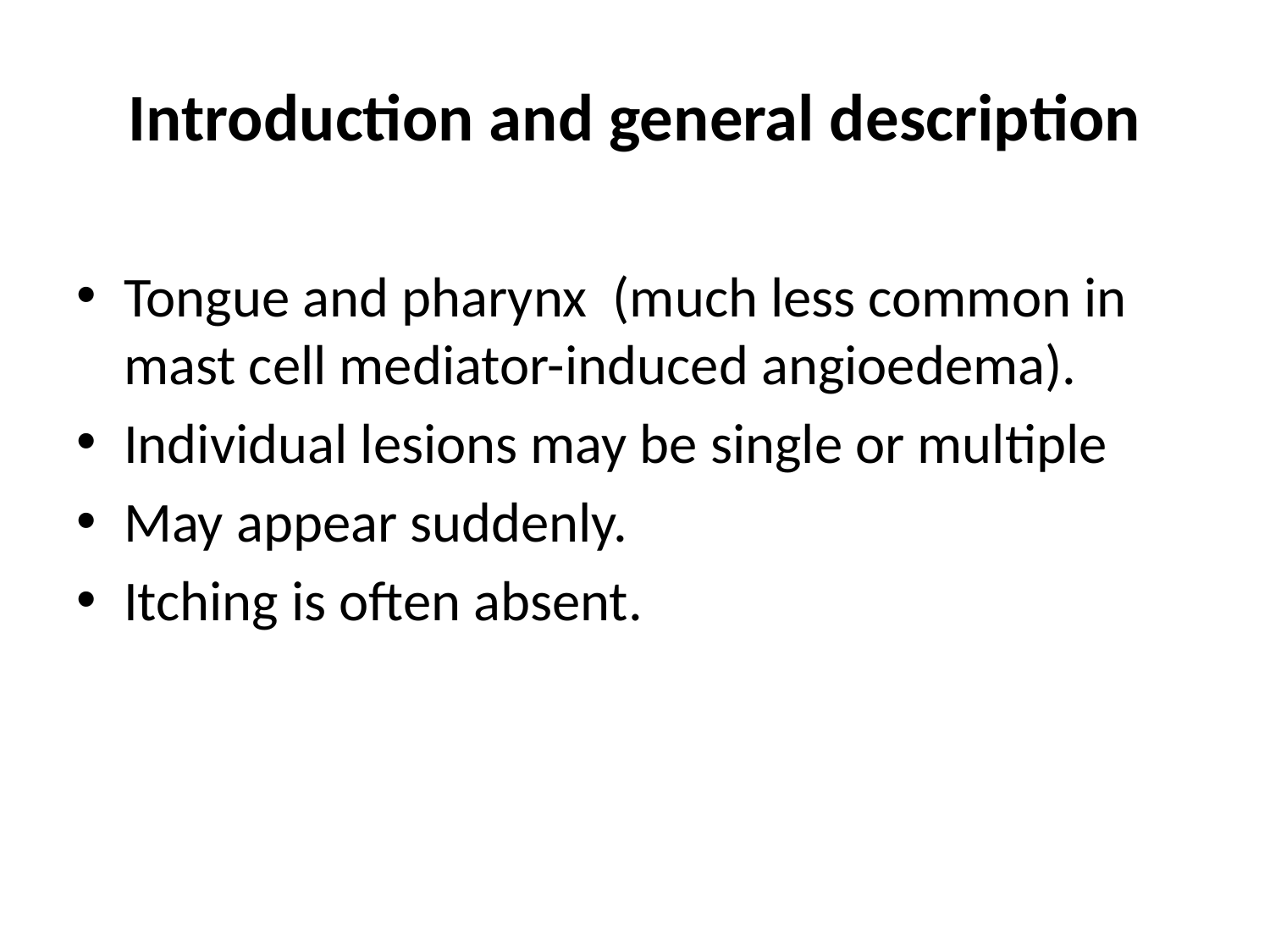

# Introduction and general description
Tongue and pharynx  (much less common in mast cell mediator-induced angioedema).
Individual lesions may be single or multiple
May appear suddenly.
Itching is often absent.